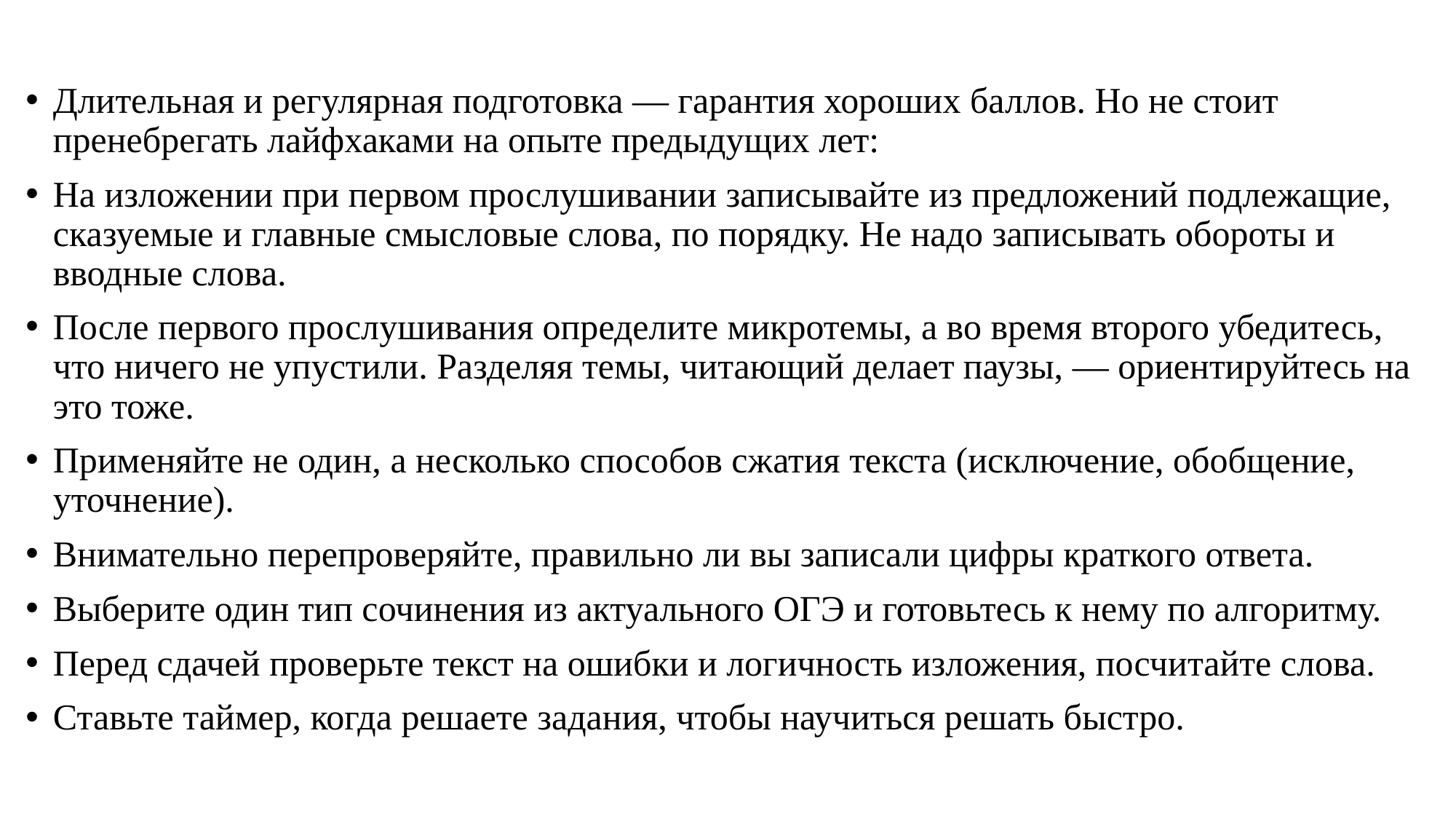

Длительная и регулярная подготовка — гарантия хороших баллов. Но не стоит пренебрегать лайфхаками на опыте предыдущих лет:
На изложении при первом прослушивании записывайте из предложений подлежащие, сказуемые и главные смысловые слова, по порядку. Не надо записывать обороты и вводные слова.
После первого прослушивания определите микротемы, а во время второго убедитесь, что ничего не упустили. Разделяя темы, читающий делает паузы, — ориентируйтесь на это тоже.
Применяйте не один, а несколько способов сжатия текста (исключение, обобщение, уточнение).
Внимательно перепроверяйте, правильно ли вы записали цифры краткого ответа.
Выберите один тип сочинения из актуального ОГЭ и готовьтесь к нему по алгоритму.
Перед сдачей проверьте текст на ошибки и логичность изложения, посчитайте слова.
Ставьте таймер, когда решаете задания, чтобы научиться решать быстро.